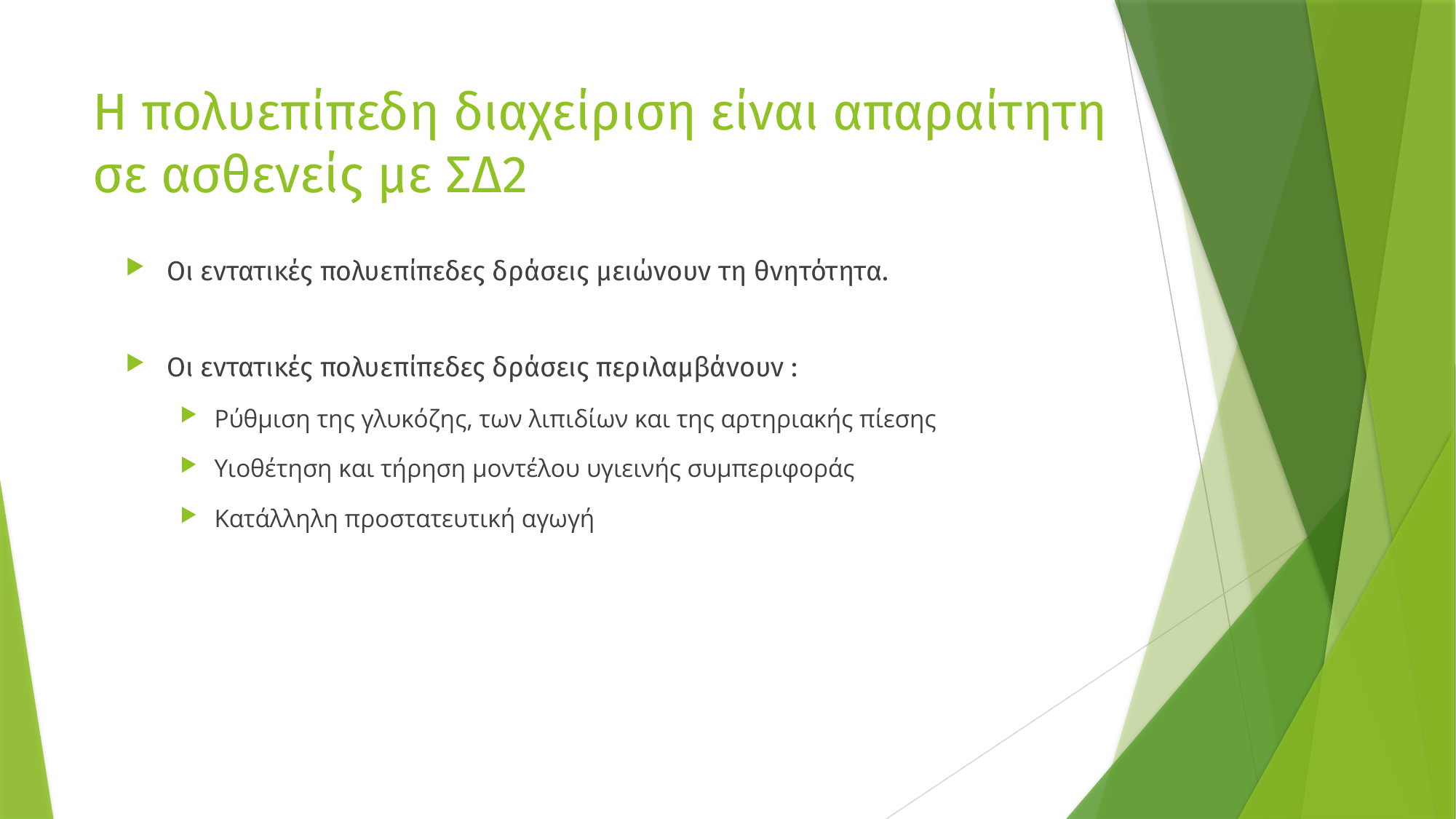

Η πολυεπίπεδη διαχείριση είναι απαραίτητη σε ασθενείς με ΣΔ2
Οι εντατικές πολυεπίπεδες δράσεις μειώνουν τη θνητότητα.

Οι εντατικές πολυεπίπεδες δράσεις περιλαμβάνουν :
Ρύθμιση της γλυκόζης, των λιπιδίων και της αρτηριακής πίεσης
Υιοθέτηση και τήρηση μοντέλου υγιεινής συμπεριφοράς
Κατάλληλη προστατευτική αγωγή